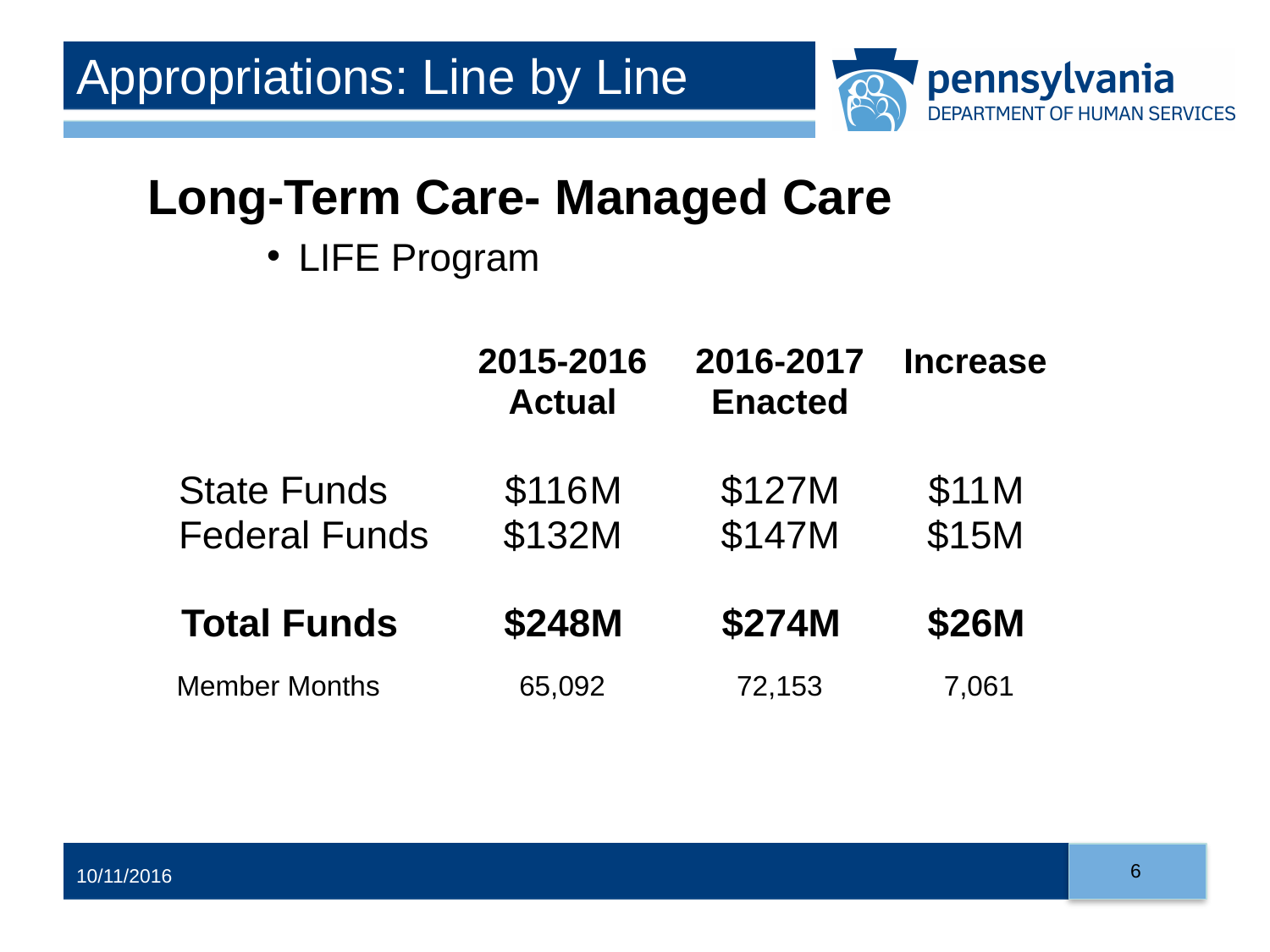

# Appropriations: Line by Line
Long-Term Care- Managed Care
LIFE Program

2015
-
2016

2016
-
2017
Increase

Actual

Enacted

State Funds

$116
M

$127
M

$11
M

Federal Funds

$
132M

$147M

$15M

Total Funds

$248
M

$274M

$
26M

Member Months

65,092

72,153

7,061

6